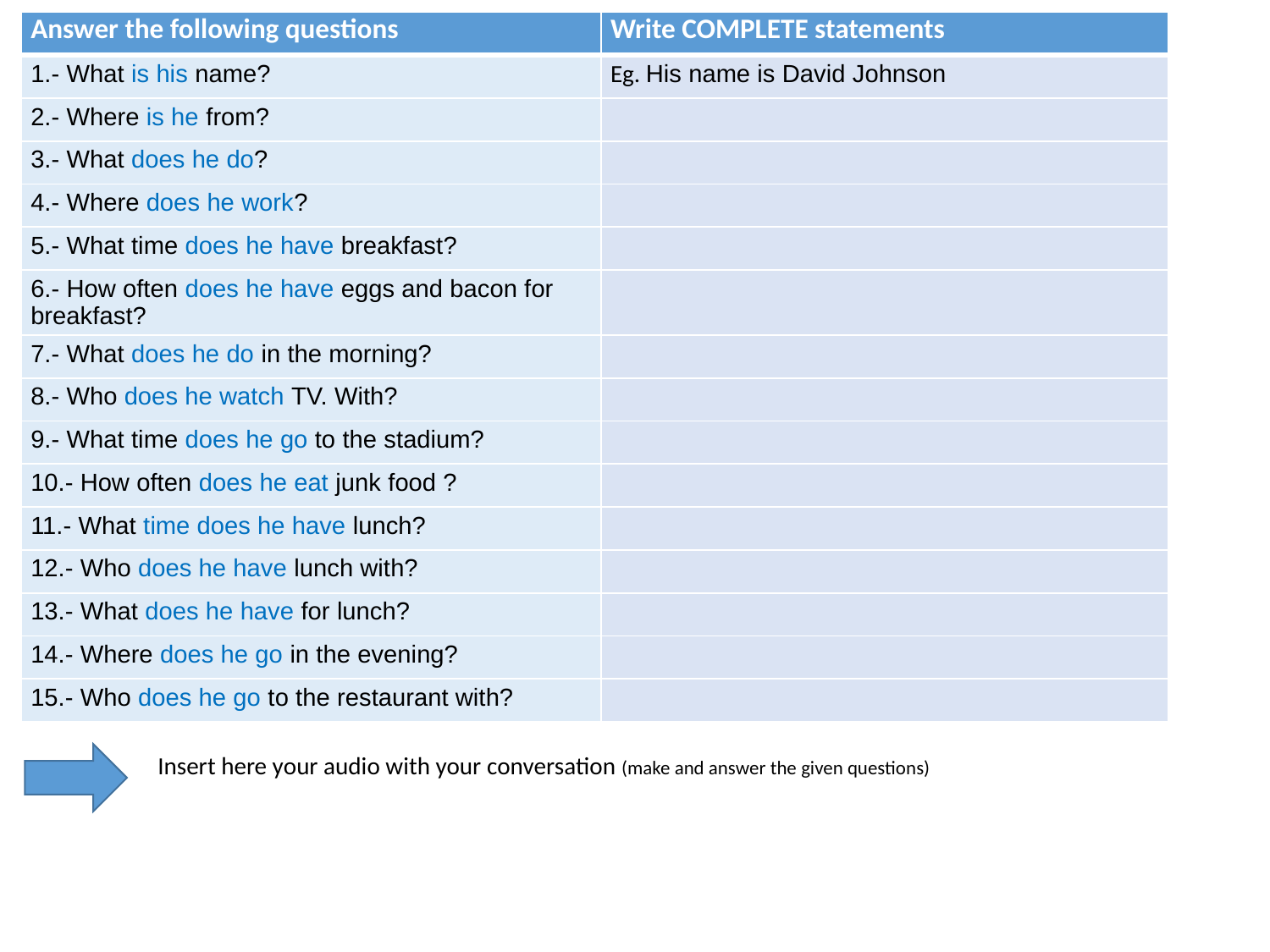

| Answer the following questions | Write COMPLETE statements |
| --- | --- |
| 1.- What is his name? | Eg. His name is David Johnson |
| 2.- Where is he from? |  |
| 3.- What does he do? |  |
| 4.- Where does he work? |  |
| 5.- What time does he have breakfast? |  |
| 6.- How often does he have eggs and bacon for breakfast? |  |
| 7.- What does he do in the morning? |  |
| 8.- Who does he watch TV. With? |  |
| 9.- What time does he go to the stadium? |  |
| 10.- How often does he eat junk food ? |  |
| 11.- What time does he have lunch? |  |
| 12.- Who does he have lunch with? |  |
| 13.- What does he have for lunch? |  |
| 14.- Where does he go in the evening? |  |
| 15.- Who does he go to the restaurant with? |  |

Insert here your audio with your conversation (make and answer the given questions)